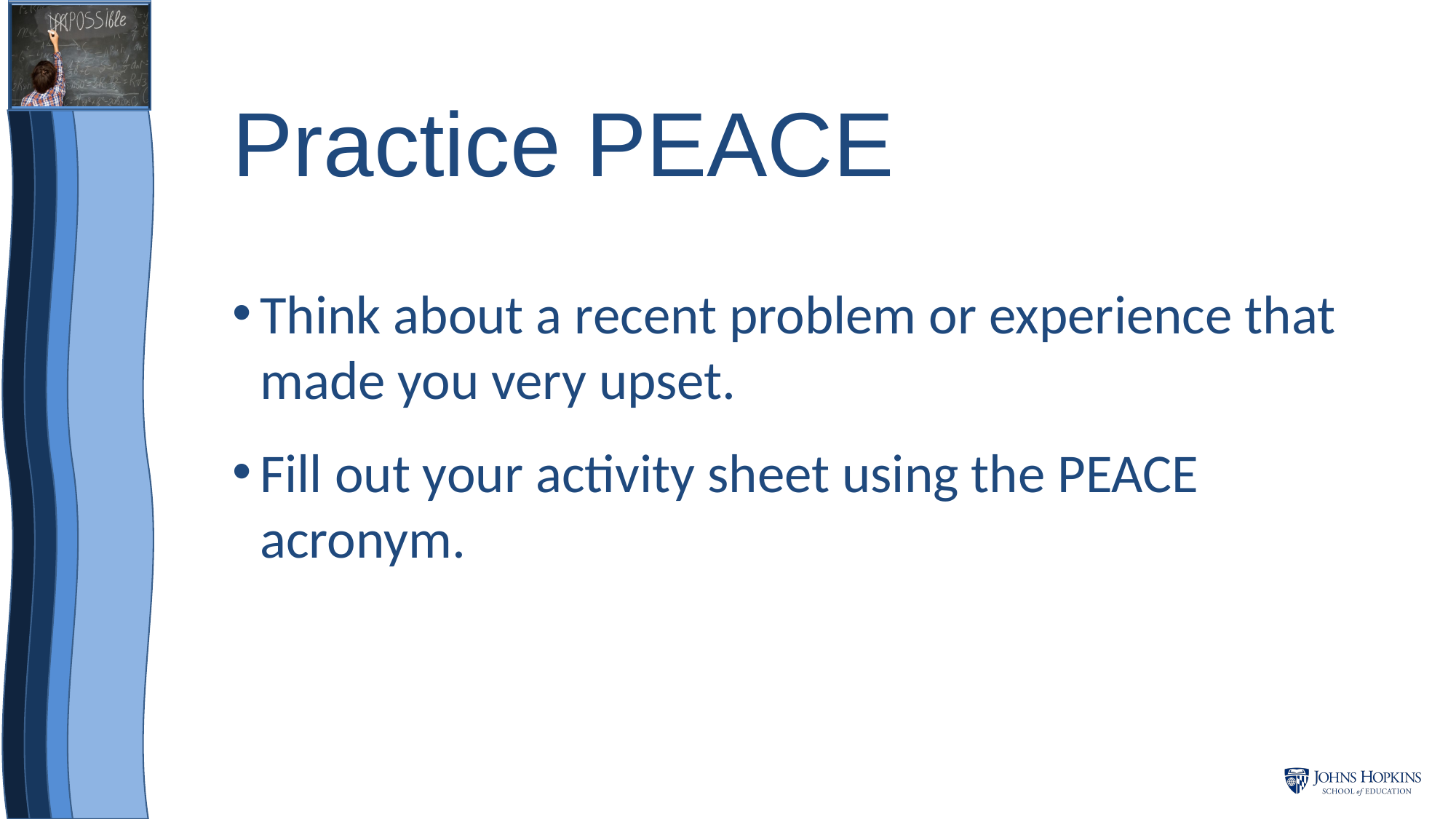

# Practice PEACE
Think about a recent problem or experience that made you very upset.
Fill out your activity sheet using the PEACE acronym.